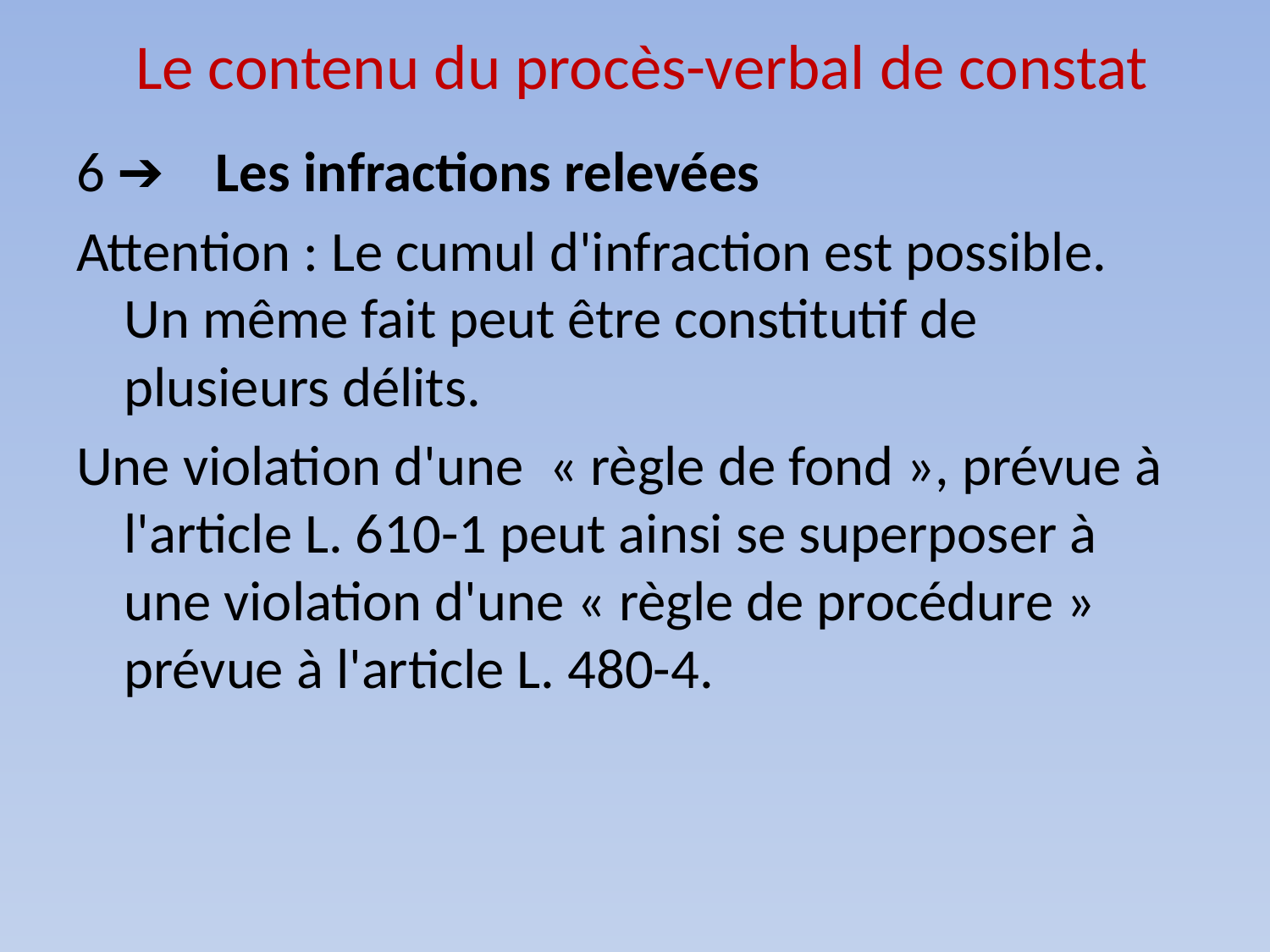

# Le contenu du procès-verbal de constat
6 ➔    Les infractions relevées
Attention : Le cumul d'infraction est possible.
Un même fait peut être constitutif de plusieurs délits.
Une violation d'une  « règle de fond », prévue à l'article L. 610-1 peut ainsi se superposer à une violation d'une « règle de procédure » prévue à l'article L. 480-4.